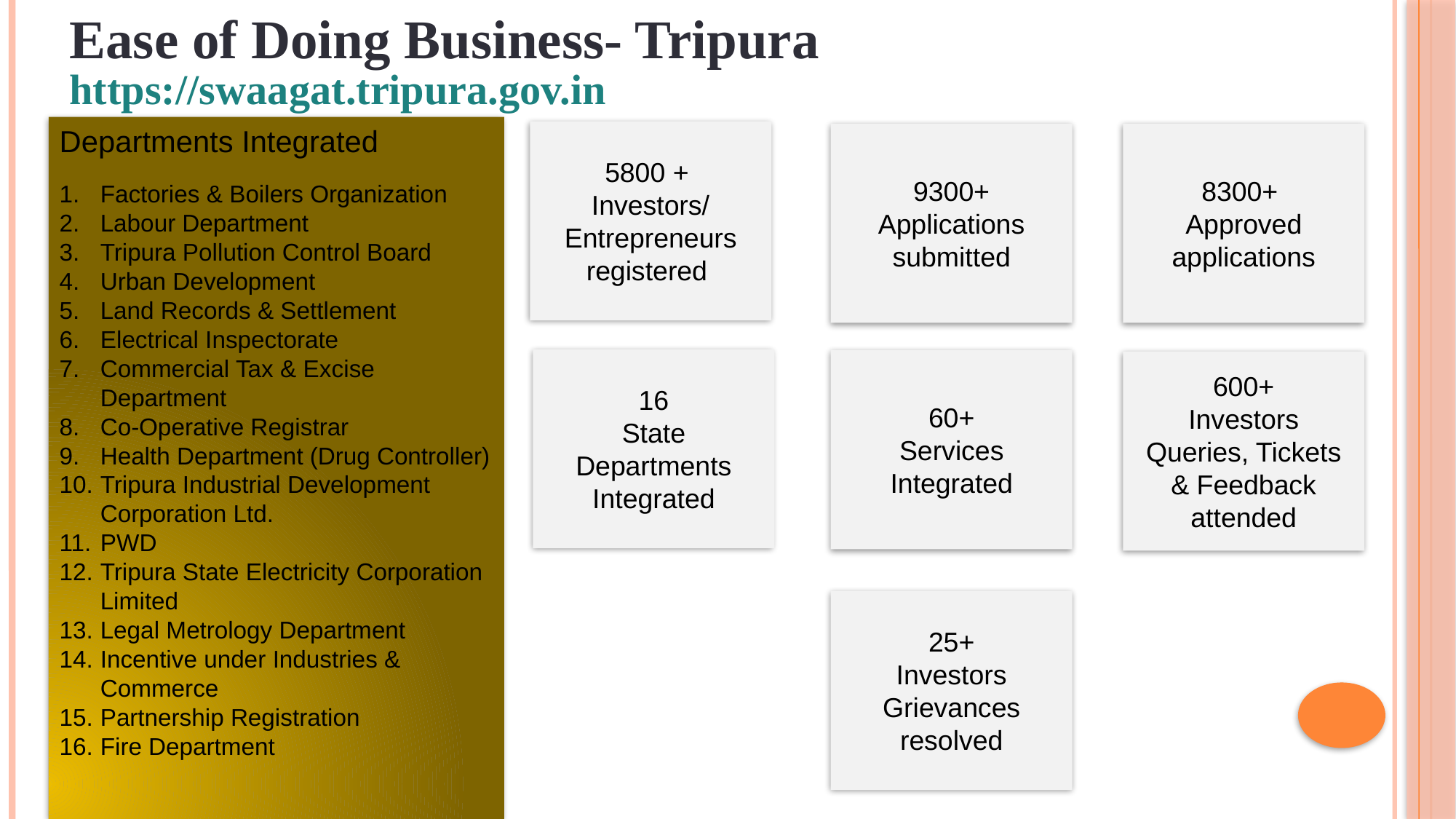

Ease of Doing Business- Tripura
https://swaagat.tripura.gov.in
Departments Integrated

Factories & Boilers Organization
Labour Department
Tripura Pollution Control Board
Urban Development
Land Records & Settlement
Electrical Inspectorate
Commercial Tax & Excise Department
Co-Operative Registrar
Health Department (Drug Controller)
Tripura Industrial Development Corporation Ltd.
PWD
Tripura State Electricity Corporation Limited
Legal Metrology Department
Incentive under Industries & Commerce
Partnership Registration
Fire Department

5800 +
Investors/ Entrepreneurs registered
9300+
Applications submitted
8300+
Approved applications
16
State Departments Integrated
60+
Services Integrated
600+
Investors Queries, Tickets & Feedback attended
25+
Investors Grievances resolved